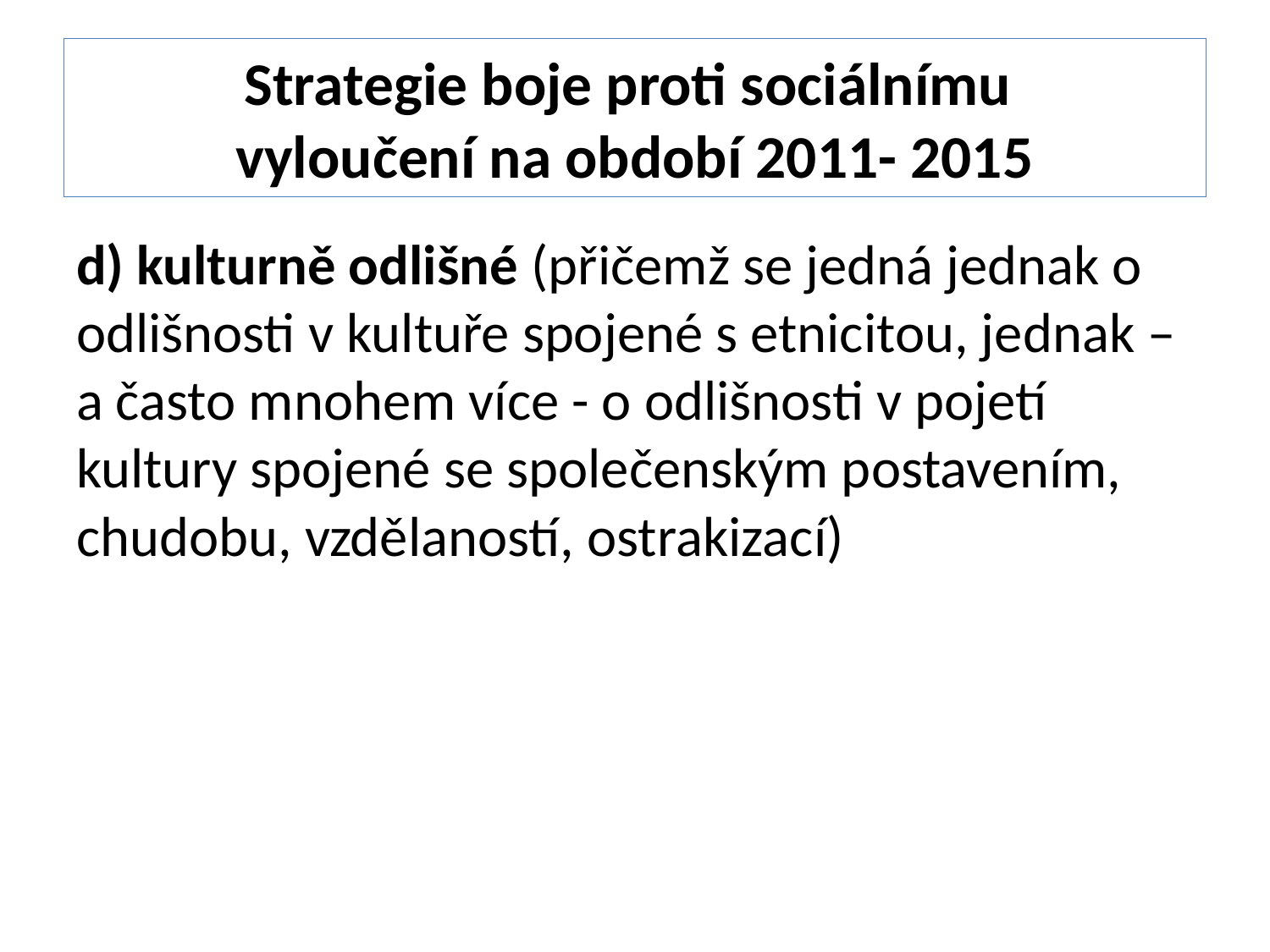

# Strategie boje proti sociálnímu vyloučení na období 2011- 2015
d) kulturně odlišné (přičemž se jedná jednak o odlišnosti v kultuře spojené s etnicitou, jednak – a často mnohem více - o odlišnosti v pojetí kultury spojené se společenským postavením, chudobu, vzdělaností, ostrakizací)